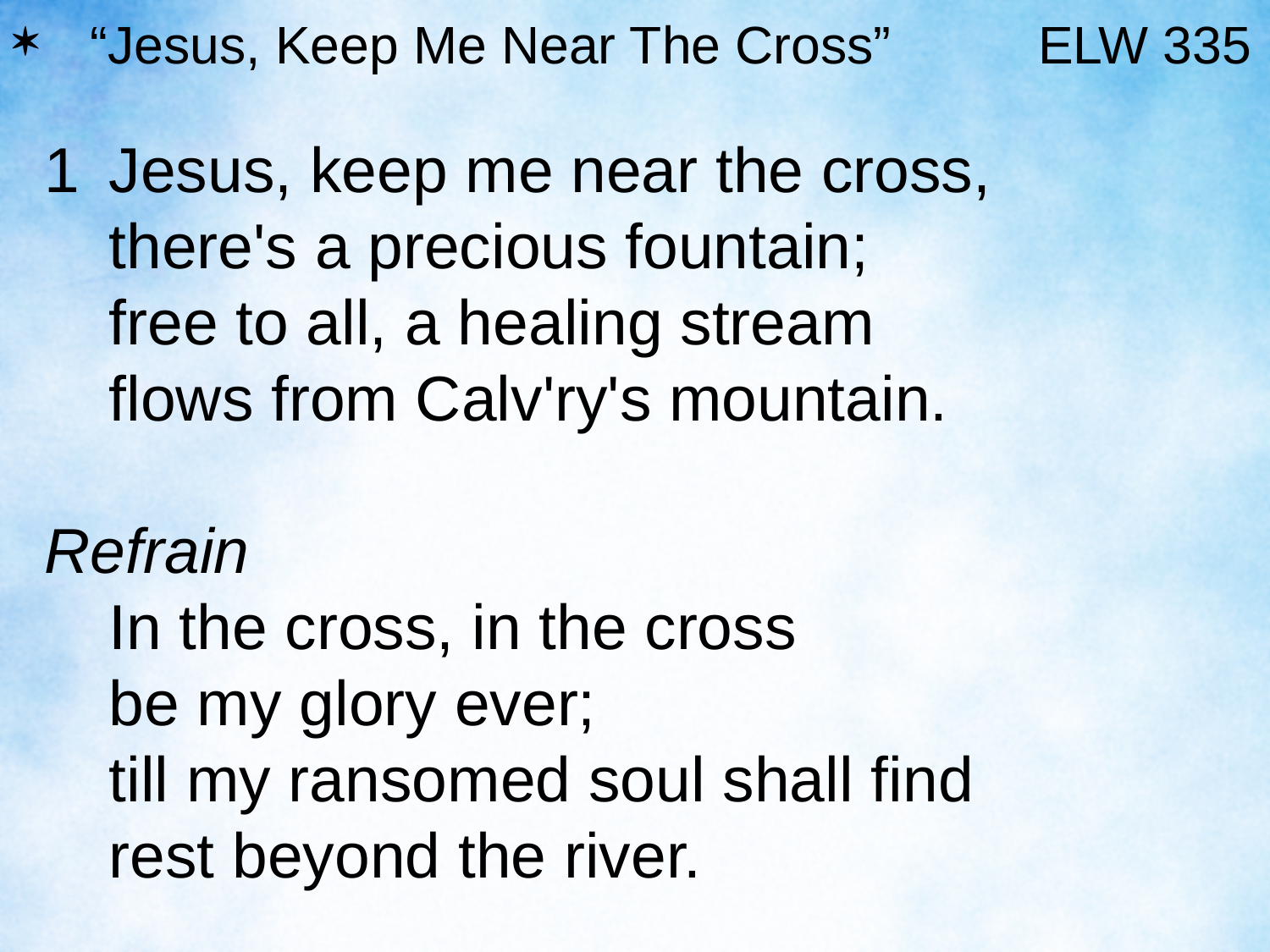

“Jesus, Keep Me Near The Cross”	     ELW 335
1	Jesus, keep me near the cross,
	there's a precious fountain;
	free to all, a healing stream
	flows from Calv'ry's mountain.

Refrain
	In the cross, in the cross
	be my glory ever;
	till my ransomed soul shall find
	rest beyond the river.